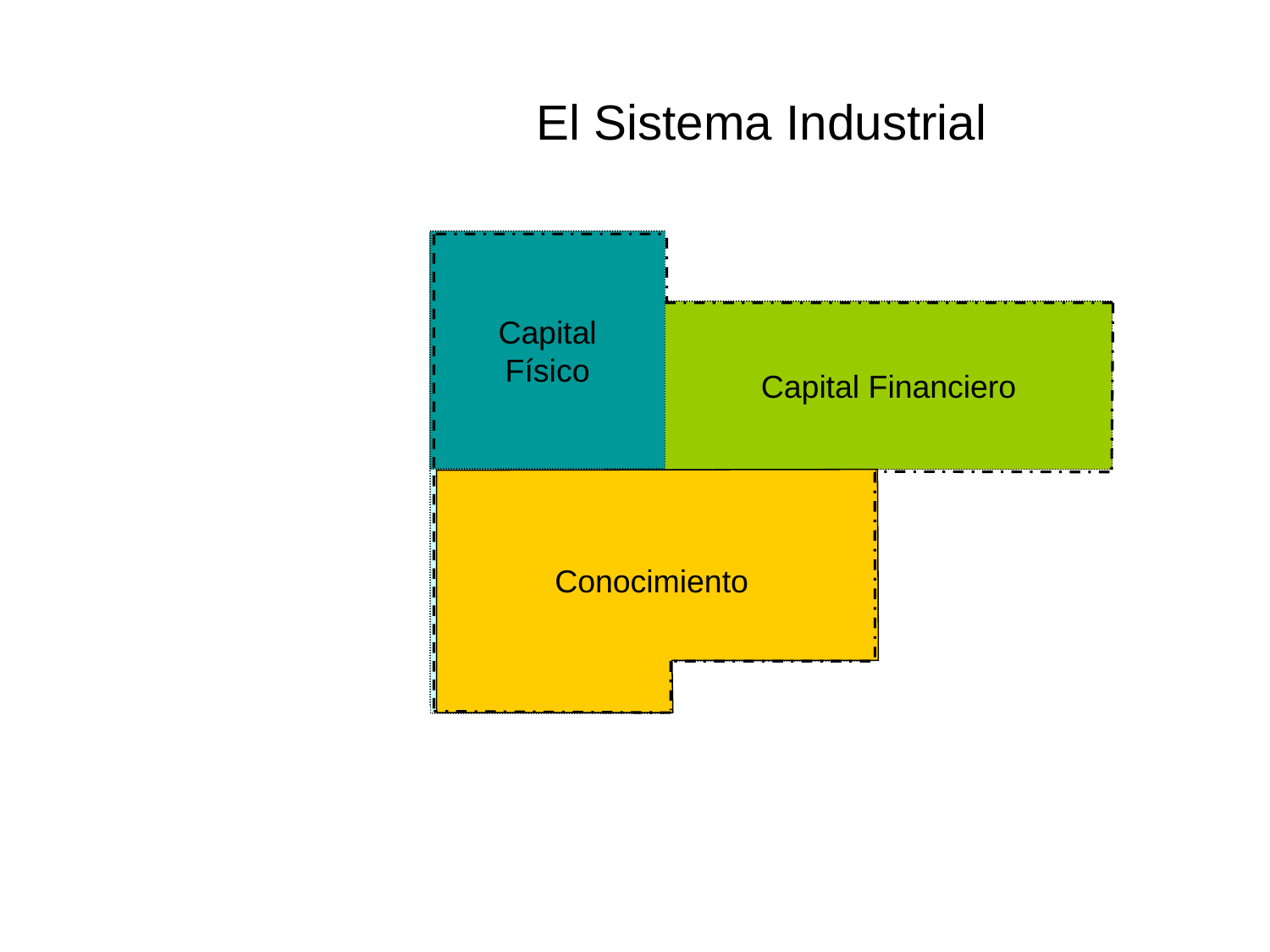

El Sistema Industrial
Capital
Físico

Edificaciones
Materias Primas,
Envases, Mat. Aux.
Energía Eléctrica
Combustibles
Maquinaria y Equipos

Capital propio
Inversión
Extranjera
Capital
Capital de
terceros
Nacional
Capital Financiero
Industrias
Grande
Med
Peq
Mic
Capital
Humano

Licencias, Franquicias
Software
Tecnologías
Procesos y Sistemas
Logística, Producción,
Control de Calidad
Mercadeo y Ventas,
Administración

Conocimiento

Gerencia
Profesionales
 y Técnicos
Operarios
Capital
Intangible